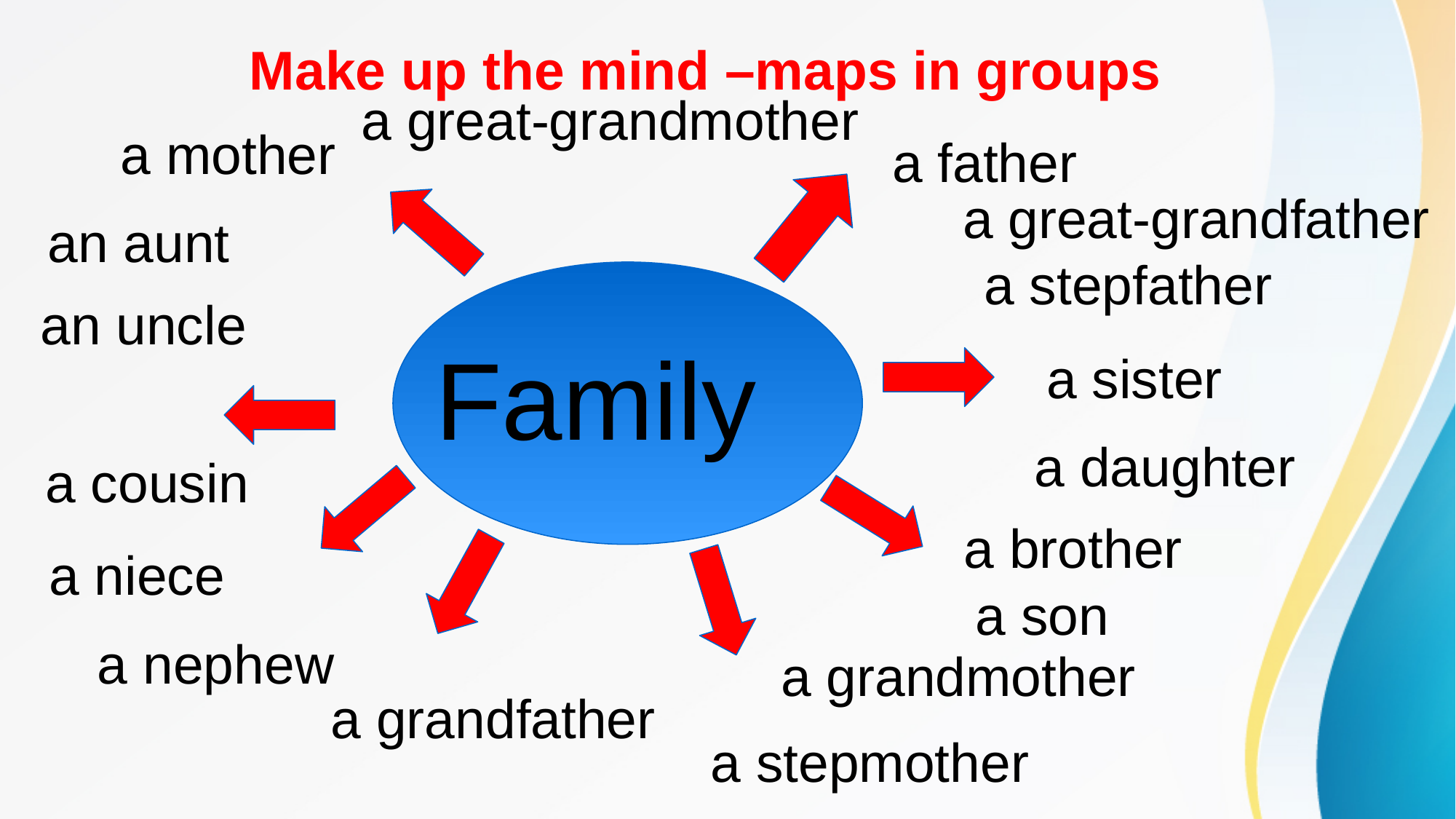

Make up the mind –maps in groups
a great-grandmother
# a mother
a father

an aunt
a great-grandfather

Family
a stepfather
an uncle

a sister

a daughter

a cousin

a brother
a niece

a son
a nephew
a grandmother
a grandfather
a stepmother